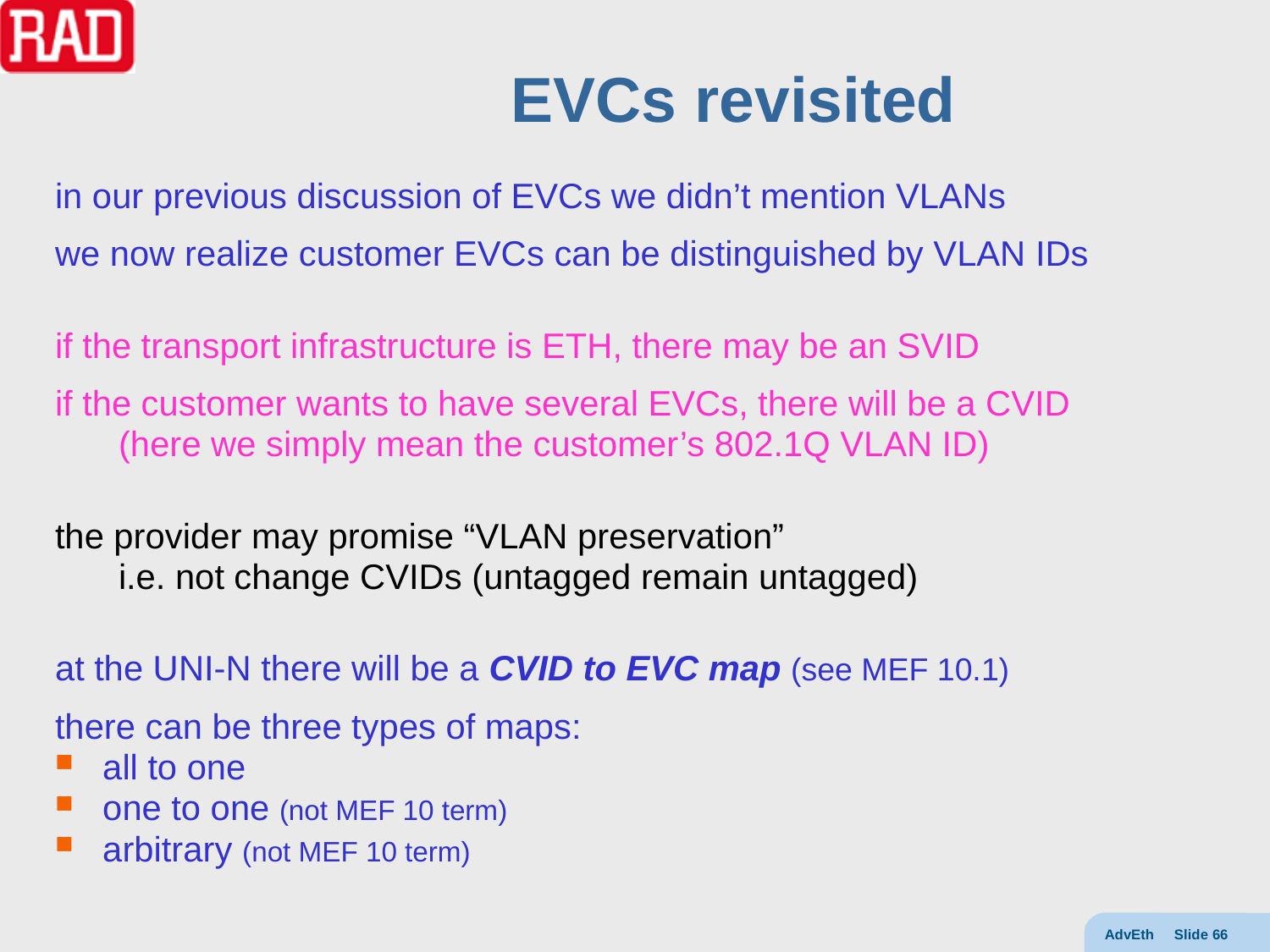

# EVCs revisited
in our previous discussion of EVCs we didn’t mention VLANs
we now realize customer EVCs can be distinguished by VLAN IDs
if the transport infrastructure is ETH, there may be an SVID
if the customer wants to have several EVCs, there will be a CVID
(here we simply mean the customer’s 802.1Q VLAN ID)
the provider may promise “VLAN preservation”
i.e. not change CVIDs (untagged remain untagged)
at the UNI-N there will be a CVID to EVC map (see MEF 10.1)
there can be three types of maps:
all to one
one to one (not MEF 10 term)
arbitrary (not MEF 10 term)

AdvEth     Slide 66